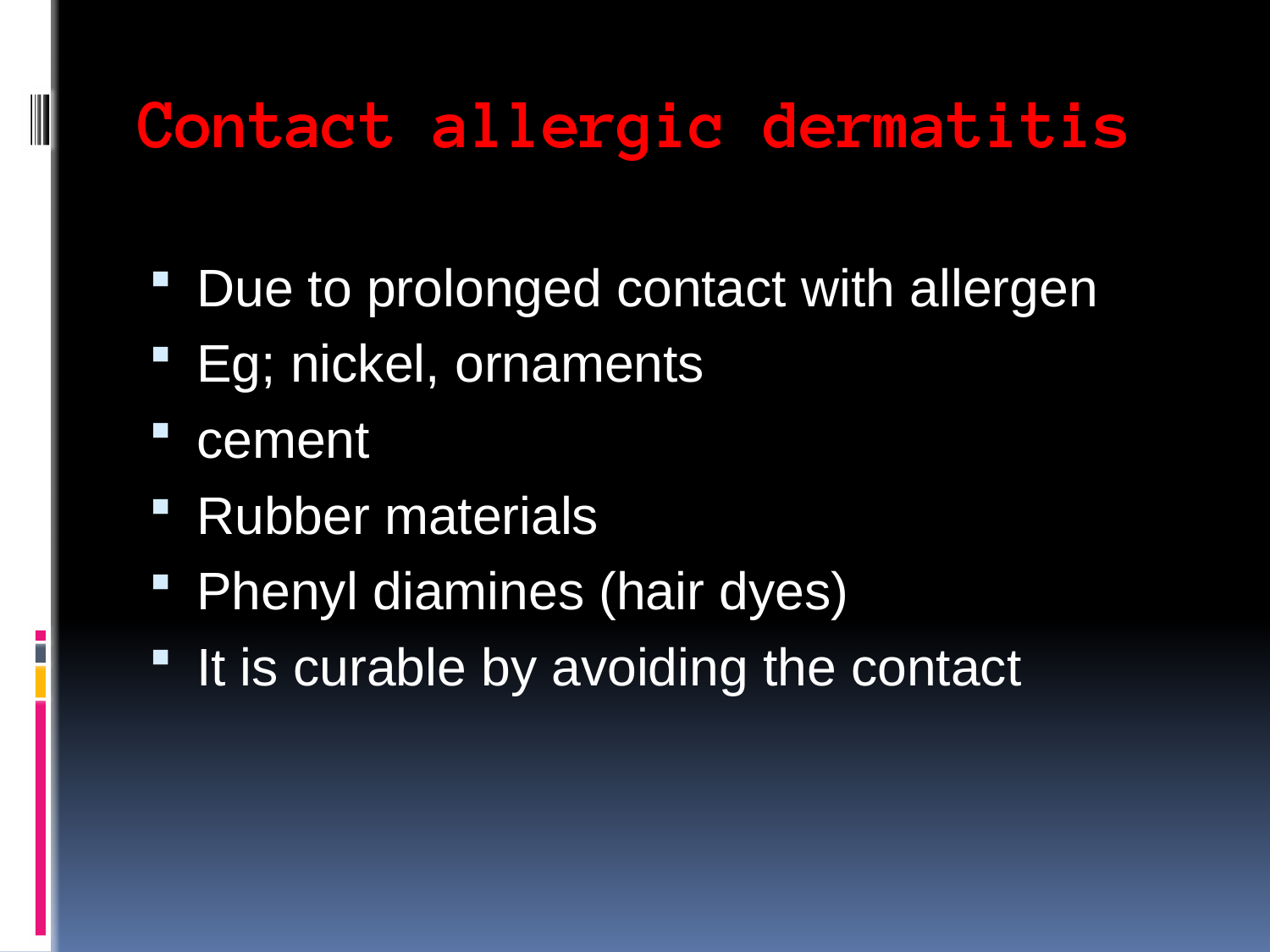

# Contact allergic dermatitis
Due to prolonged contact with allergen
Eg; nickel, ornaments
cement
Rubber materials
Phenyl diamines (hair dyes)
It is curable by avoiding the contact